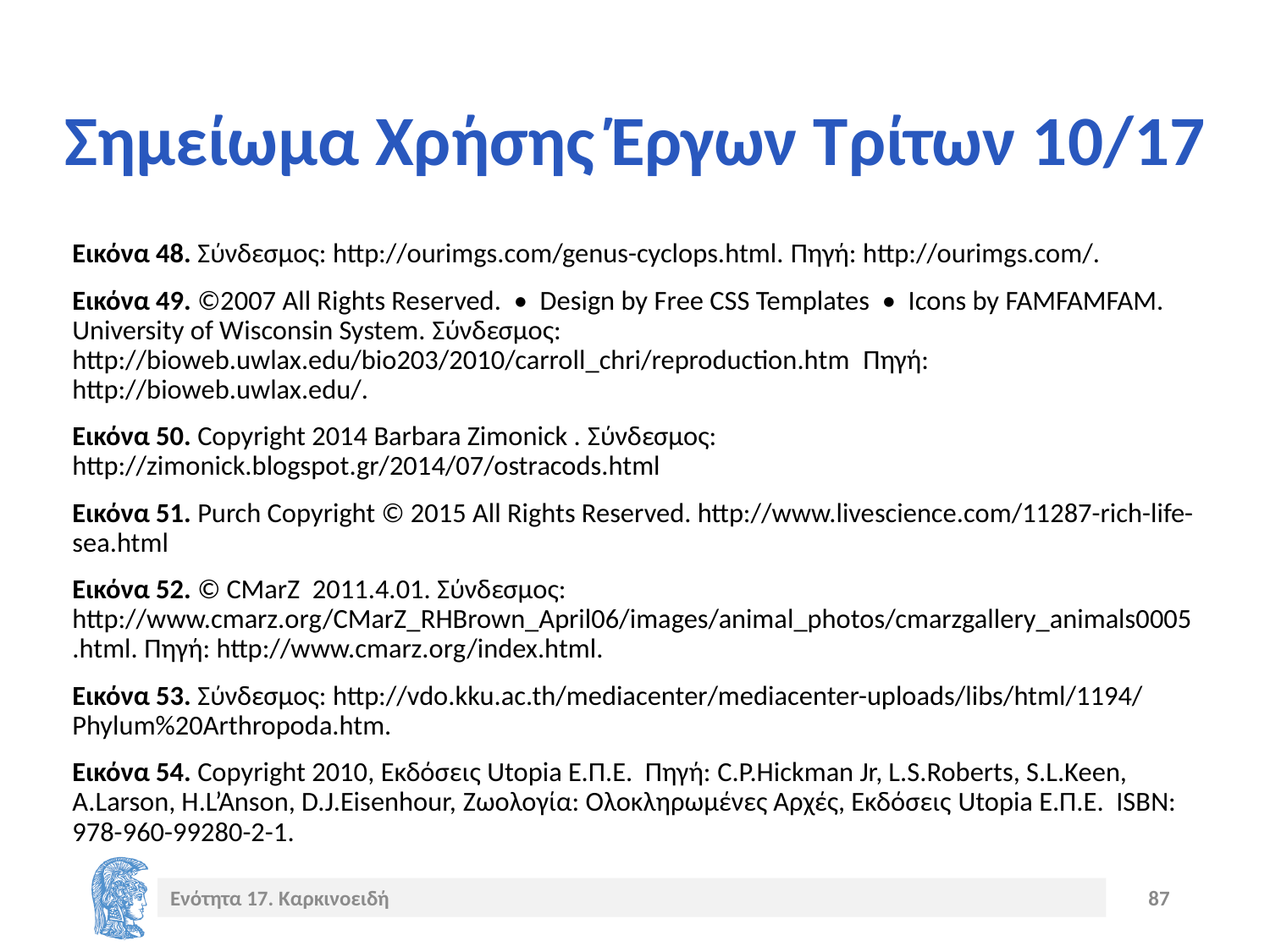

# Σημείωμα Χρήσης Έργων Τρίτων 10/17
Εικόνα 48. Σύνδεσμος: http://ourimgs.com/genus-cyclops.html. Πηγή: http://ourimgs.com/.
Εικόνα 49. ©2007 All Rights Reserved.  •  Design by Free CSS Templates  •  Icons by FAMFAMFAM. University of Wisconsin System. Σύνδεσμος: http://bioweb.uwlax.edu/bio203/2010/carroll_chri/reproduction.htm  Πηγή: http://bioweb.uwlax.edu/.
Εικόνα 50. Copyright 2014 Barbara Zimonick . Σύνδεσμος: http://zimonick.blogspot.gr/2014/07/ostracods.html
Εικόνα 51. Purch Copyright © 2015 All Rights Reserved. http://www.livescience.com/11287-rich-life-sea.html
Εικόνα 52. © CMarZ  2011.4.01. Σύνδεσμος: http://www.cmarz.org/CMarZ_RHBrown_April06/images/animal_photos/cmarzgallery_animals0005.html. Πηγή: http://www.cmarz.org/index.html.
Εικόνα 53. Σύνδεσμος: http://vdo.kku.ac.th/mediacenter/mediacenter-uploads/libs/html/1194/Phylum%20Arthropoda.htm.
Εικόνα 54. Copyright 2010, Εκδόσεις Utopia Ε.Π.Ε.  Πηγή: C.P.Hickman Jr, L.S.Roberts, S.L.Keen, A.Larson, H.L’Anson, D.J.Eisenhour, Ζωολογία: Ολοκληρωμένες Αρχές, Εκδόσεις Utopia Ε.Π.Ε.  ISBN: 978-960-99280-2-1.
Ενότητα 17. Καρκινοειδή
87